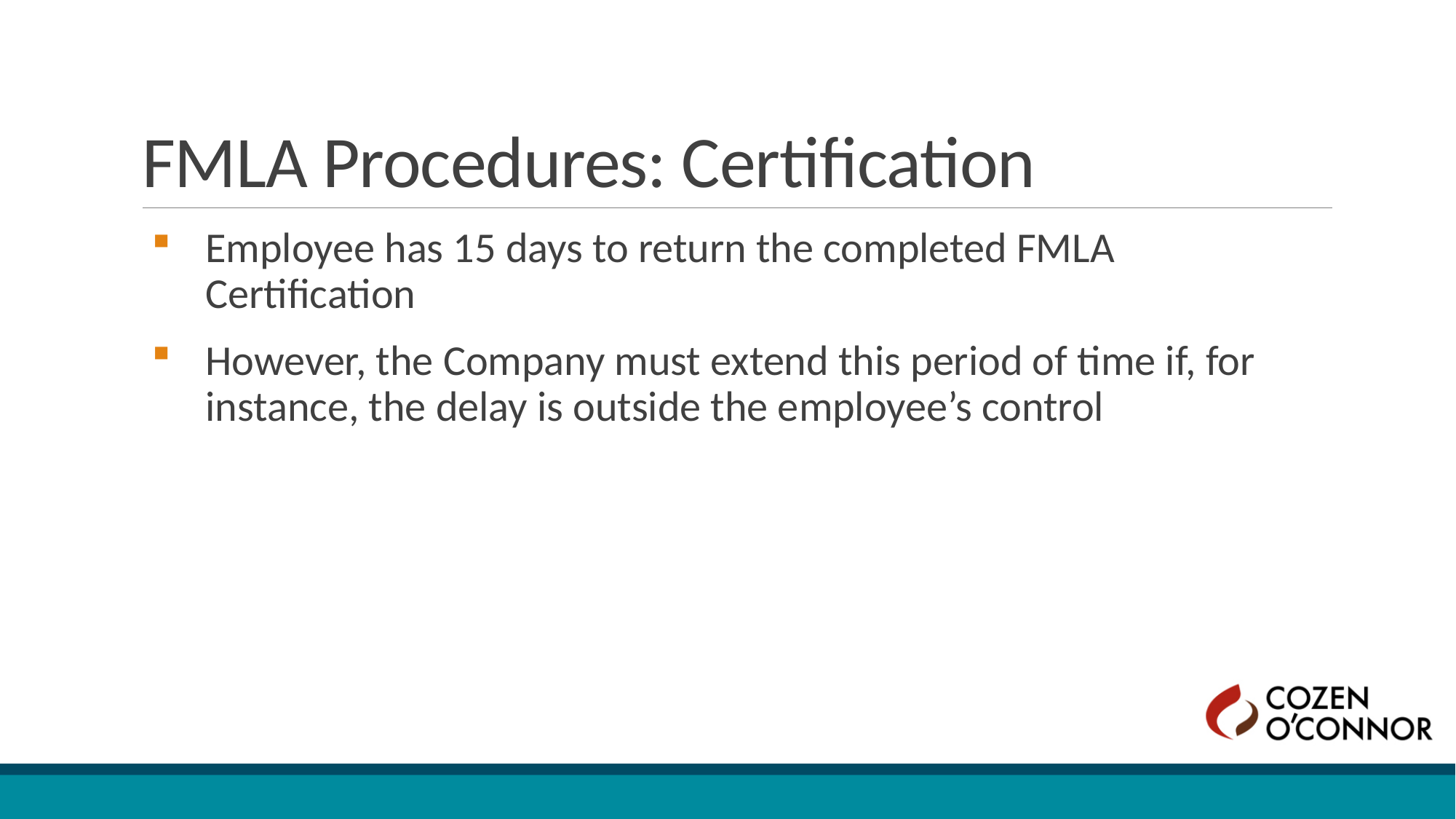

# FMLA Procedures: Certification
Employee has 15 days to return the completed FMLA Certification
However, the Company must extend this period of time if, for instance, the delay is outside the employee’s control